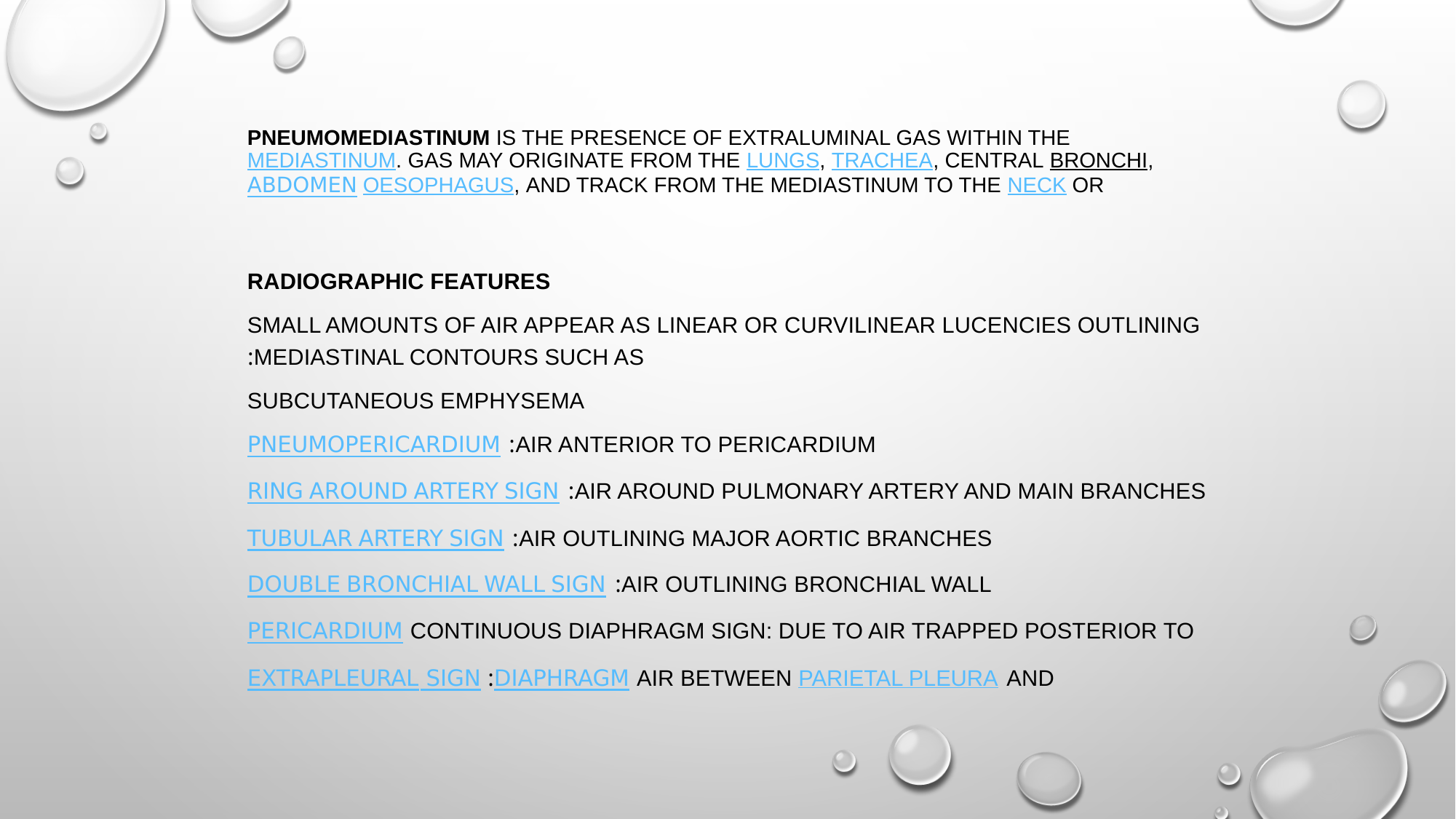

# Pneumomediastinum is the presence of extraluminal gas within the mediastinum. Gas may originate from the lungs, trachea, central bronchi, oesophagus, and track from the mediastinum to the neck or abdomen
Radiographic features
Small amounts of air appear as linear or curvilinear lucencies outlining mediastinal contours such as:
subcutaneous emphysema
air anterior to pericardium: pneumopericardium
air around pulmonary artery and main branches: ring around artery sign
air outlining major aortic branches: tubular artery sign
air outlining bronchial wall: double bronchial wall sign
continuous diaphragm sign: due to air trapped posterior to pericardium
air between parietal pleura and diaphragm: extrapleural sign